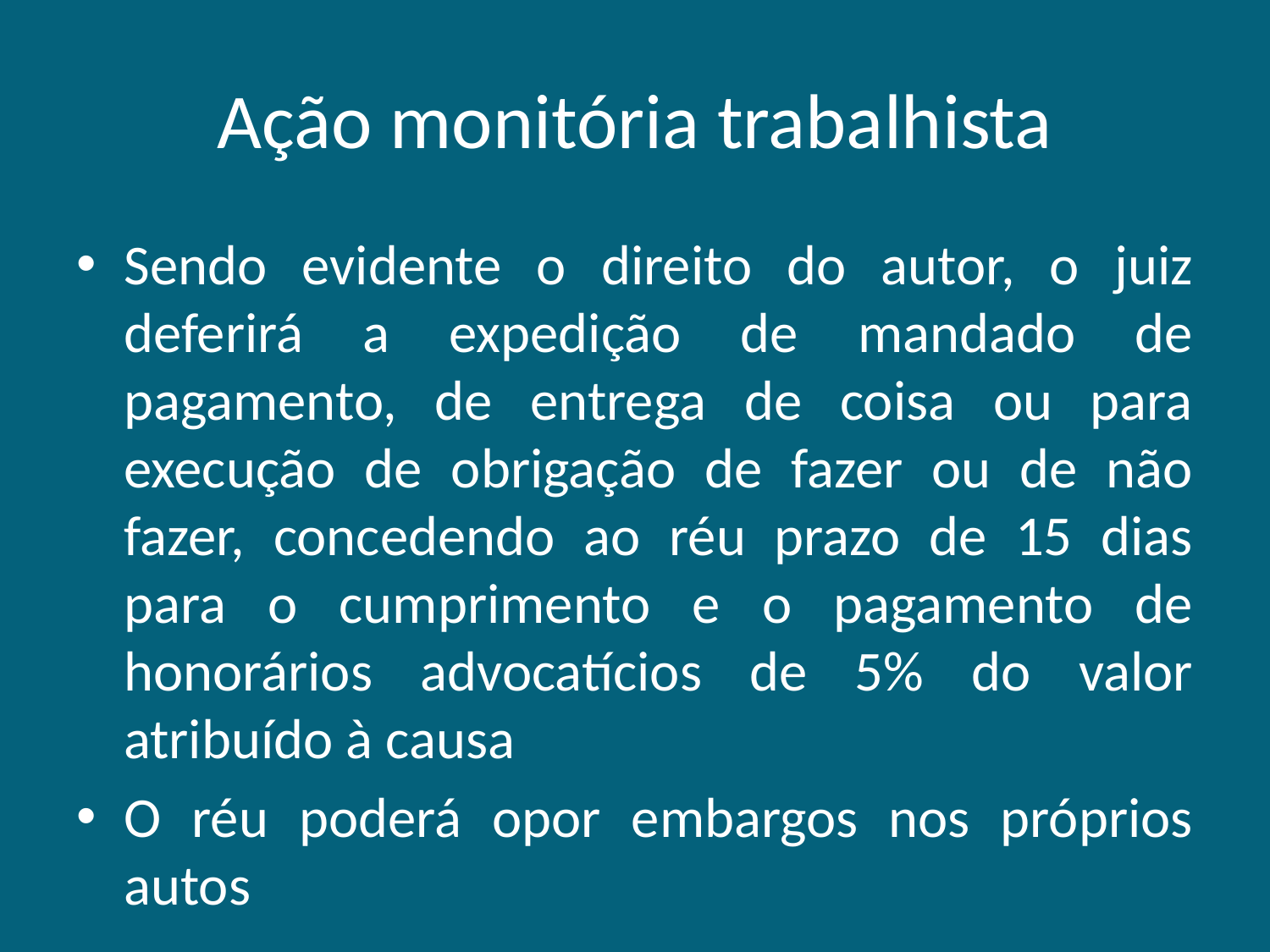

# Ação monitória trabalhista
Sendo evidente o direito do autor, o juiz deferirá a expedição de mandado de pagamento, de entrega de coisa ou para execução de obrigação de fazer ou de não fazer, concedendo ao réu prazo de 15 dias para o cumprimento e o pagamento de honorários advocatícios de 5% do valor atribuído à causa
O réu poderá opor embargos nos próprios autos